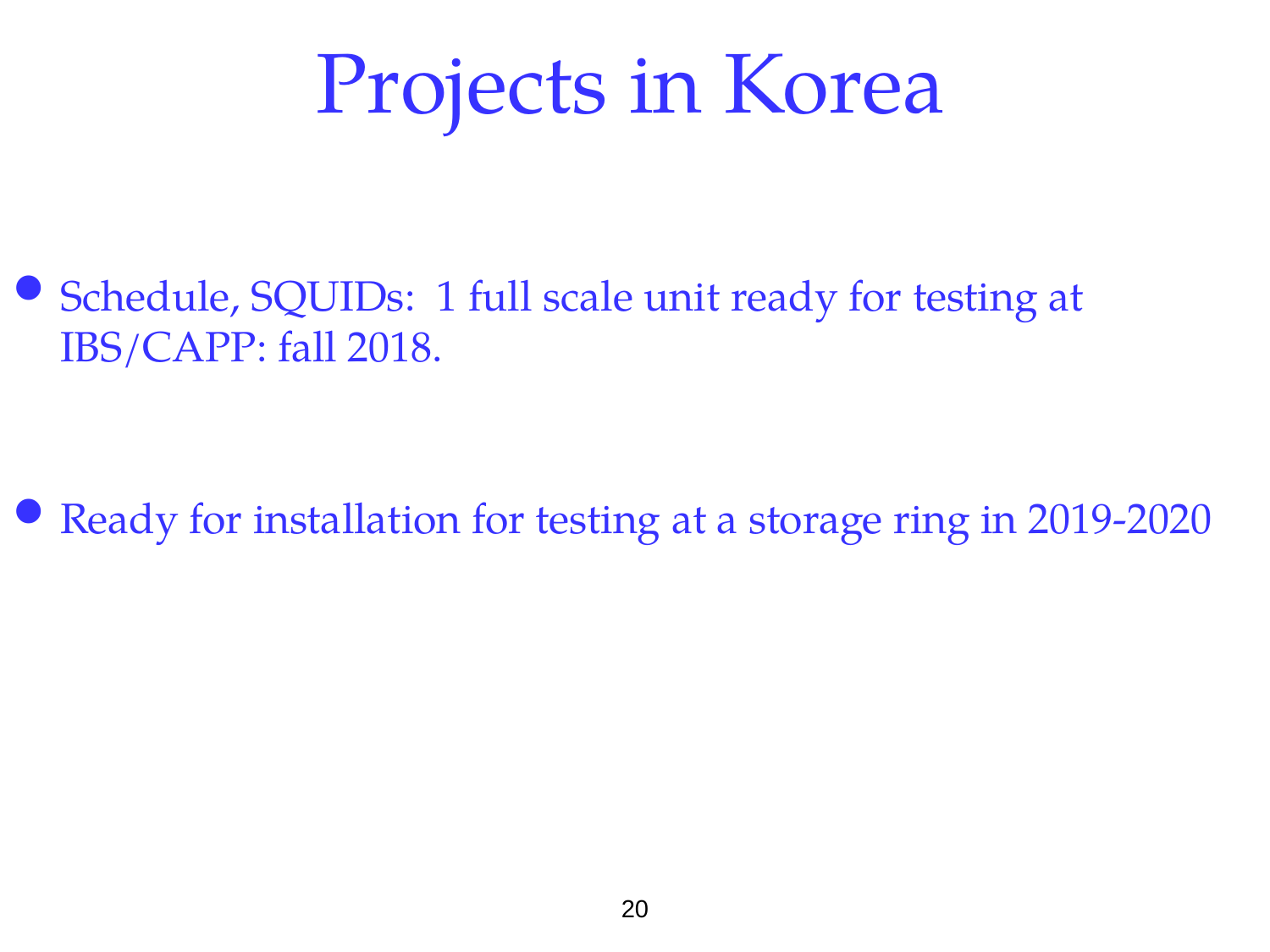

# Projects in Korea

Schedule, SQUIDs:  1 full scale unit ready for testing at IBS/CAPP: fall 2018.

Ready for installation for testing at a storage ring in 2019-2020
20